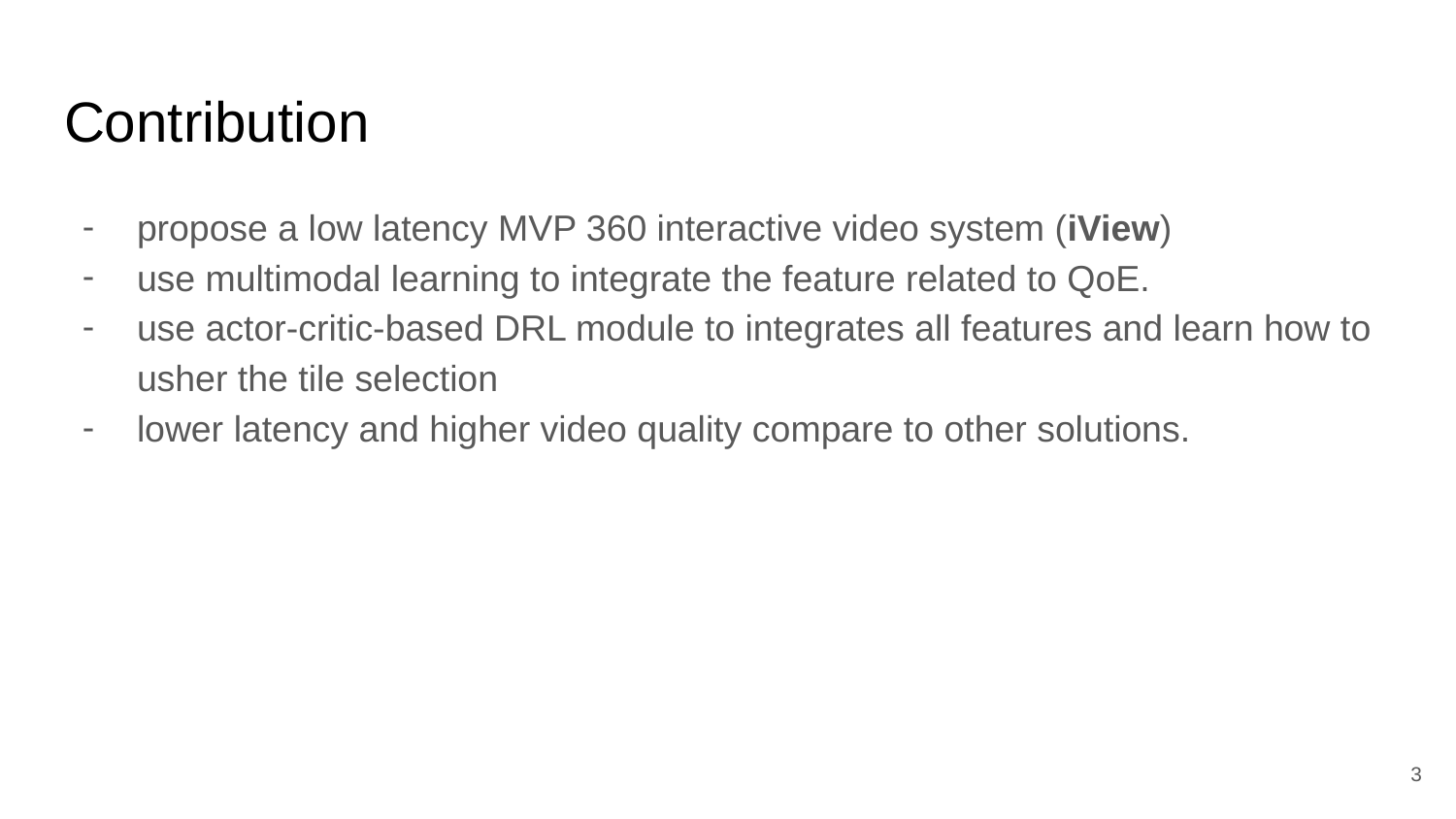

# Contribution
propose a low latency MVP 360 interactive video system (iView)
use multimodal learning to integrate the feature related to QoE.
use actor-critic-based DRL module to integrates all features and learn how to usher the tile selection
lower latency and higher video quality compare to other solutions.
3